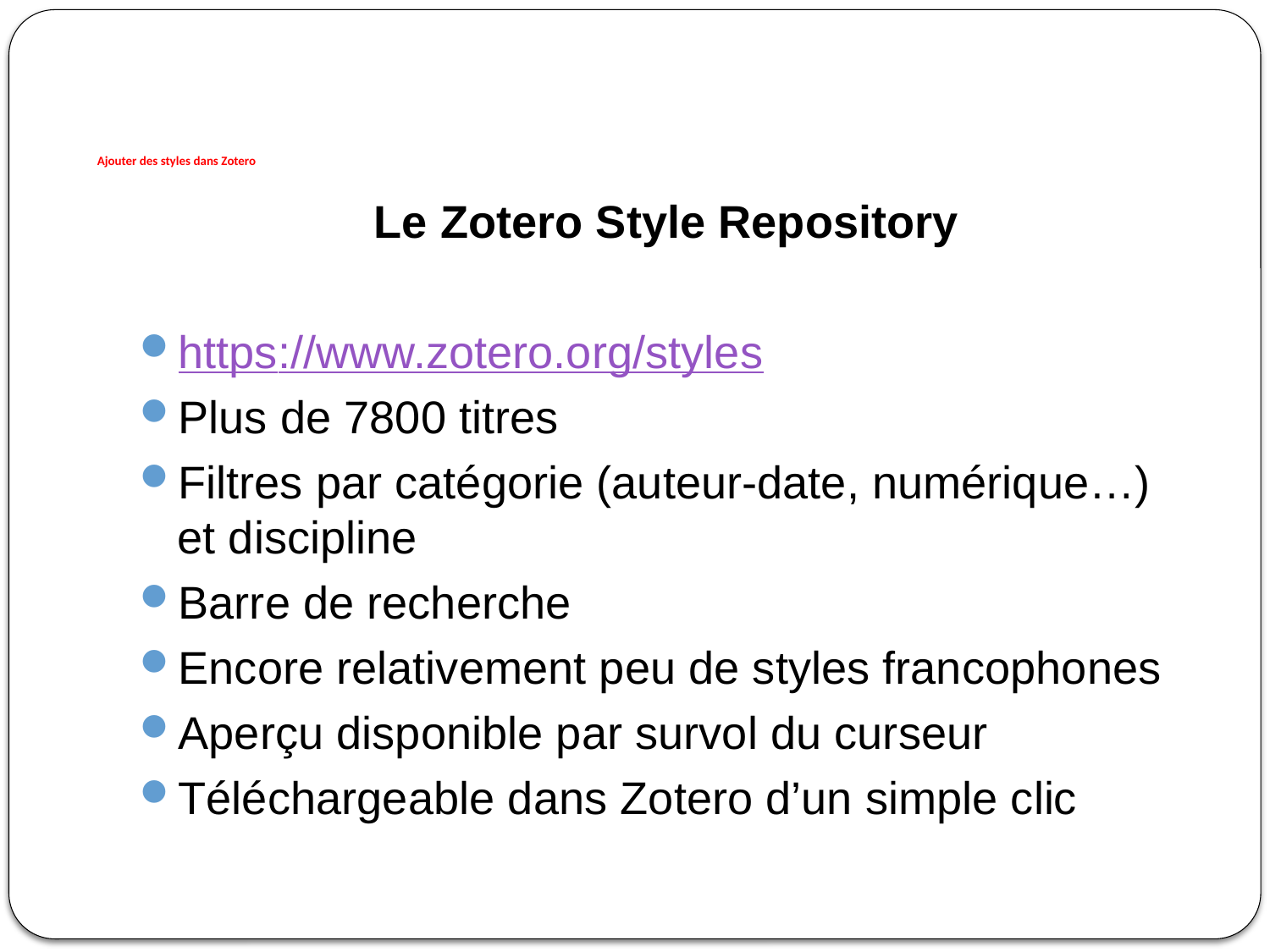

# Ajouter des styles dans Zotero
Le Zotero Style Repository

https://www.zotero.org/styles
Plus de 7800 titres
Filtres par catégorie (auteur-date, numérique…) et discipline
Barre de recherche
Encore relativement peu de styles francophones
Aperçu disponible par survol du curseur
Téléchargeable dans Zotero d’un simple clic